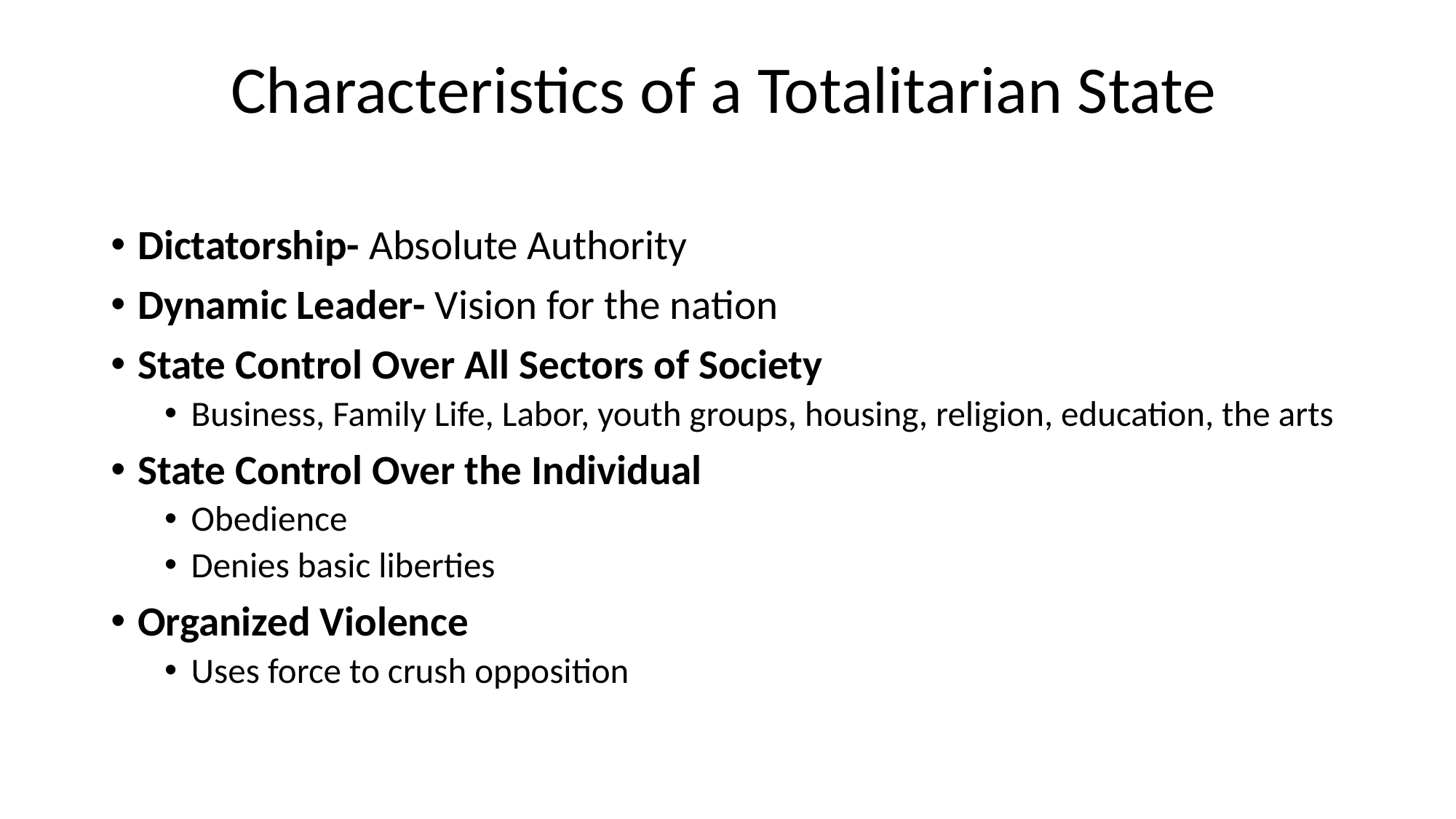

# Characteristics of a Totalitarian State
Dictatorship- Absolute Authority
Dynamic Leader- Vision for the nation
State Control Over All Sectors of Society
Business, Family Life, Labor, youth groups, housing, religion, education, the arts
State Control Over the Individual
Obedience
Denies basic liberties
Organized Violence
Uses force to crush opposition